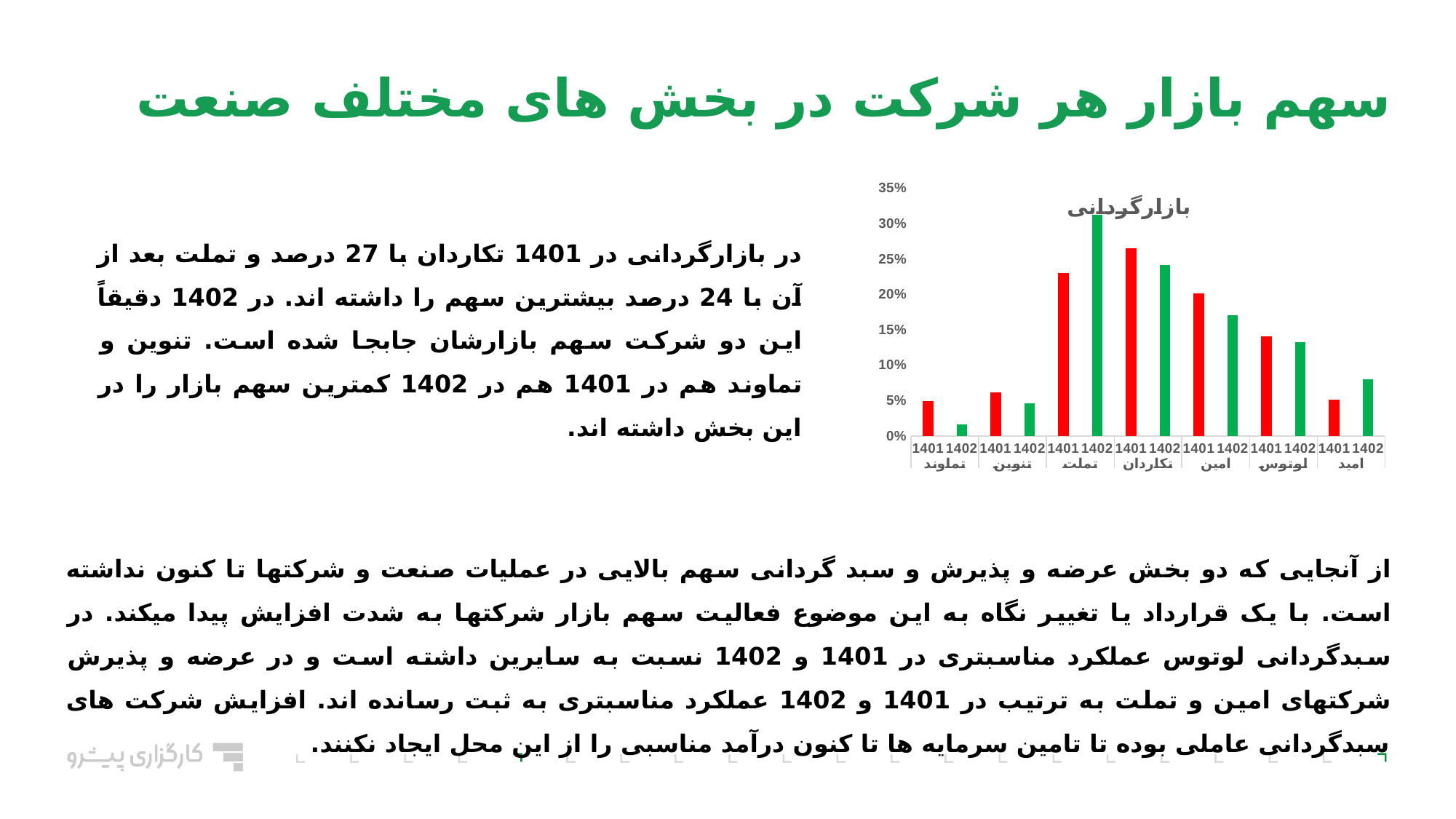

سهم بازار هر شرکت در بخش های مختلف صنعت

### Chart: بازارگردانی

| Category | بازارگردانی |
|---|---|
| 1401 | 0.04893389815345797 |
| 1402 | 0.01690593661642631 |
| 1401 | 0.061753759089609006 |
| 1402 | 0.045844227857220185 |
| 1401 | 0.23065356741153226 |
| 1402 | 0.3122848087092697 |
| 1401 | 0.2656464104247121 |
| 1402 | 0.24139077503936576 |
| 1401 | 0.20106570555712786 |
| 1402 | 0.17067027918848915 |
| 1401 | 0.14034185184864542 |
| 1402 | 0.1327873376452551 |
| 1401 | 0.05160480751491542 |
| 1402 | 0.08011663494397374 |
در بازارگردانی در 1401 تکاردان با 27 درصد و تملت بعد از آن با 24 درصد بیشترین سهم را داشته اند. در 1402 دقیقاً این دو شرکت سهم بازارشان جابجا شده است. تنوین و تماوند هم در 1401 هم در 1402 کمترین سهم بازار را در این بخش داشته اند.
از آنجایی که دو بخش عرضه و پذیرش و سبد گردانی سهم بالایی در عملیات صنعت و شرکتها تا کنون نداشته است. با یک قرارداد یا تغییر نگاه به این موضوع فعالیت سهم بازار شرکتها به شدت افزایش پیدا میکند. در سبدگردانی لوتوس عملکرد مناسبتری در 1401 و 1402 نسبت به سایرین داشته است و در عرضه و پذیرش شرکتهای امین و تملت به ترتیب در 1401 و 1402 عملکرد مناسبتری به ثبت رسانده اند. افزایش شرکت های سبدگردانی عاملی بوده تا تامین سرمایه ها تا کنون درآمد مناسبی را از این محل ایجاد نکنند.